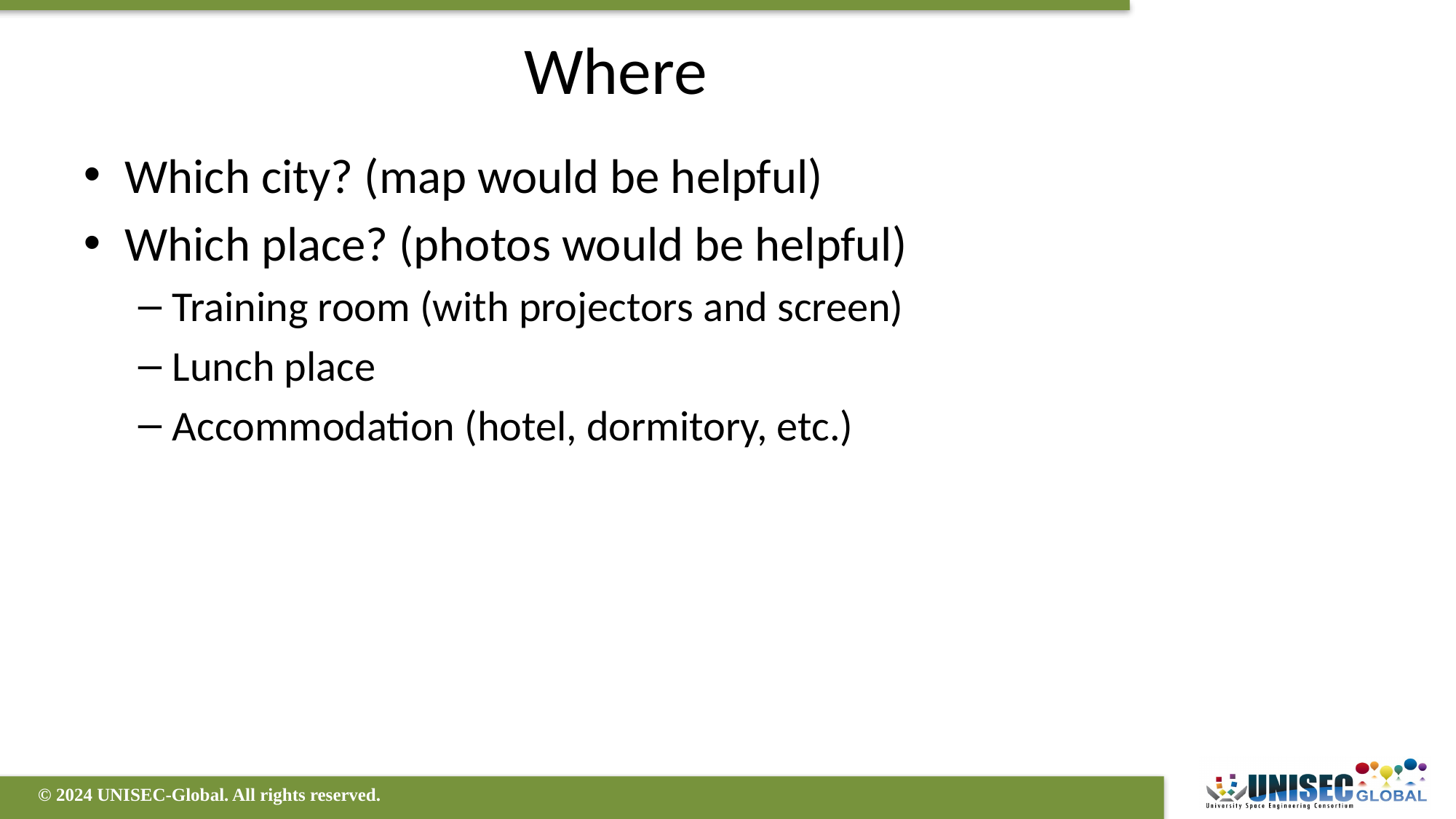

# Where
Which city? (map would be helpful)
Which place? (photos would be helpful)
Training room (with projectors and screen)
Lunch place
Accommodation (hotel, dormitory, etc.)